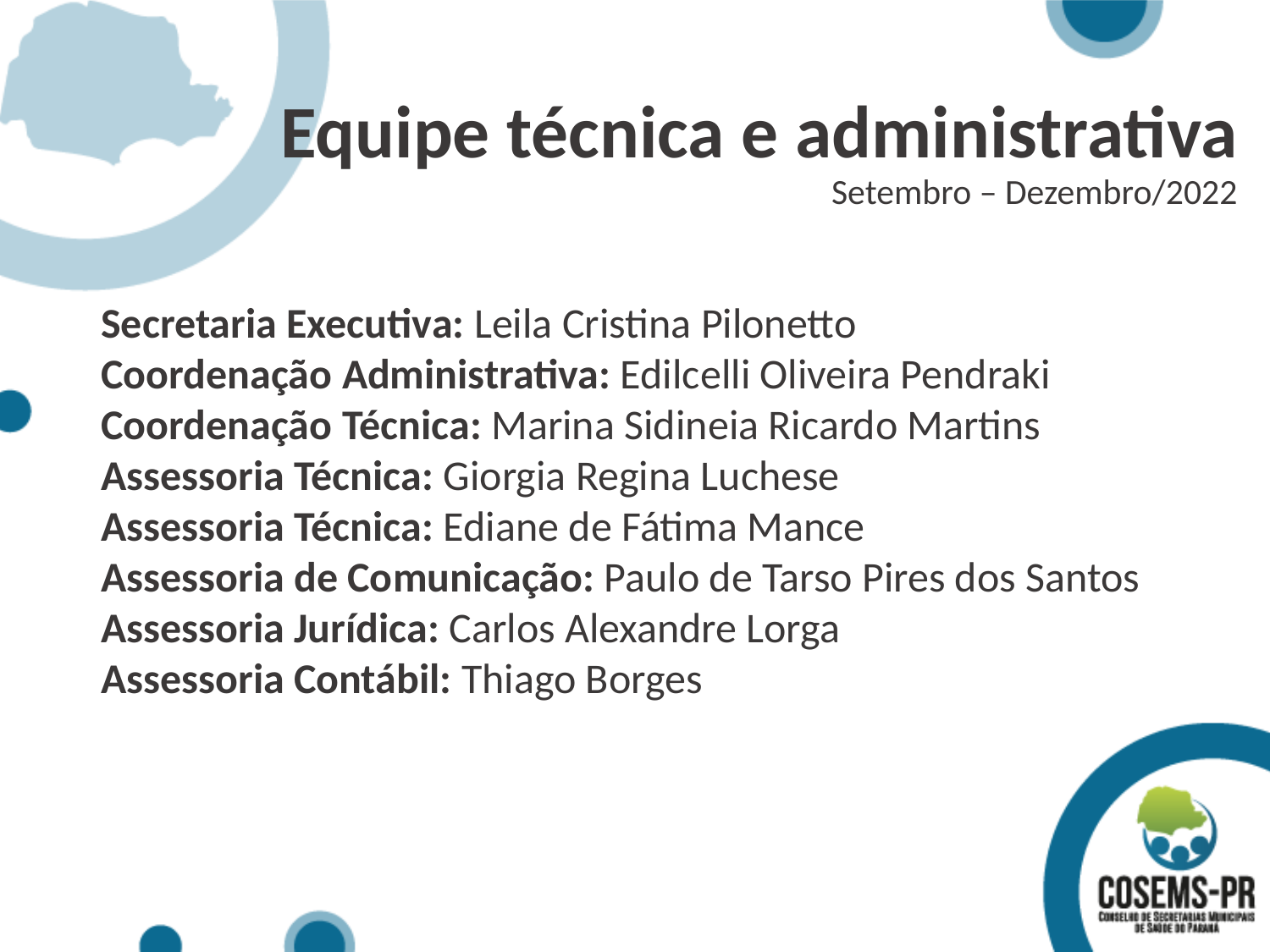

Equipe técnica e administrativa
Setembro – Dezembro/2022
Secretaria Executiva: Leila Cristina Pilonetto
Coordenação Administrativa: Edilcelli Oliveira Pendraki
Coordenação Técnica: Marina Sidineia Ricardo Martins
Assessoria Técnica: Giorgia Regina Luchese
Assessoria Técnica: Ediane de Fátima Mance
Assessoria de Comunicação: Paulo de Tarso Pires dos Santos
Assessoria Jurídica: Carlos Alexandre Lorga
Assessoria Contábil: Thiago Borges